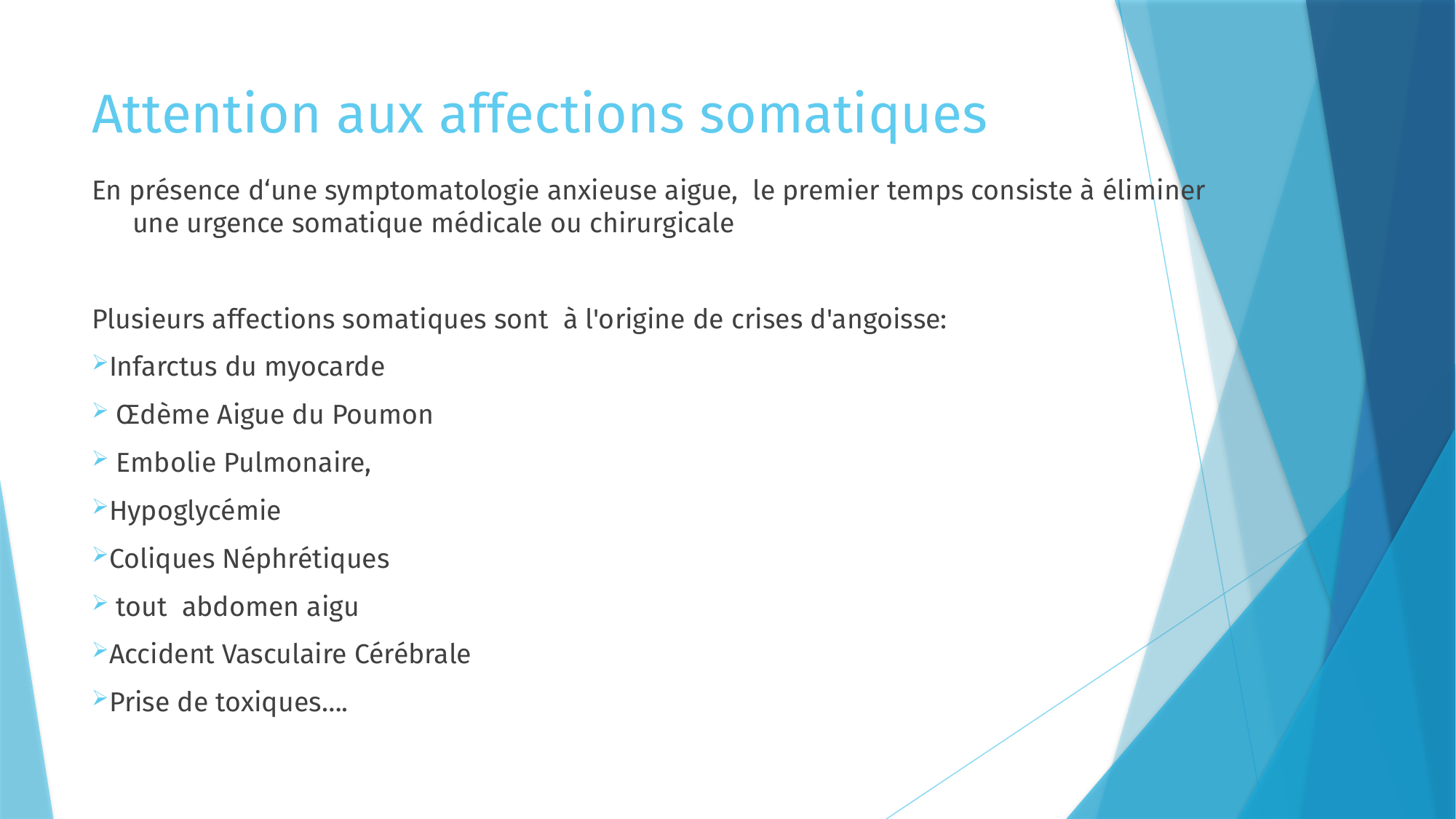

# Attention aux affections somatiques
En présence d‘une symptomatologie anxieuse aigue,  le premier temps consiste à éliminer une urgence somatique médicale ou chirurgicale

Plusieurs affections somatiques sont  à l'origine de crises d'angoisse:
Infarctus du myocarde
 Œdème Aigue du Poumon
 Embolie Pulmonaire,
Hypoglycémie
Coliques Néphrétiques
 tout  abdomen aigu
Accident Vasculaire Cérébrale
Prise de toxiques….